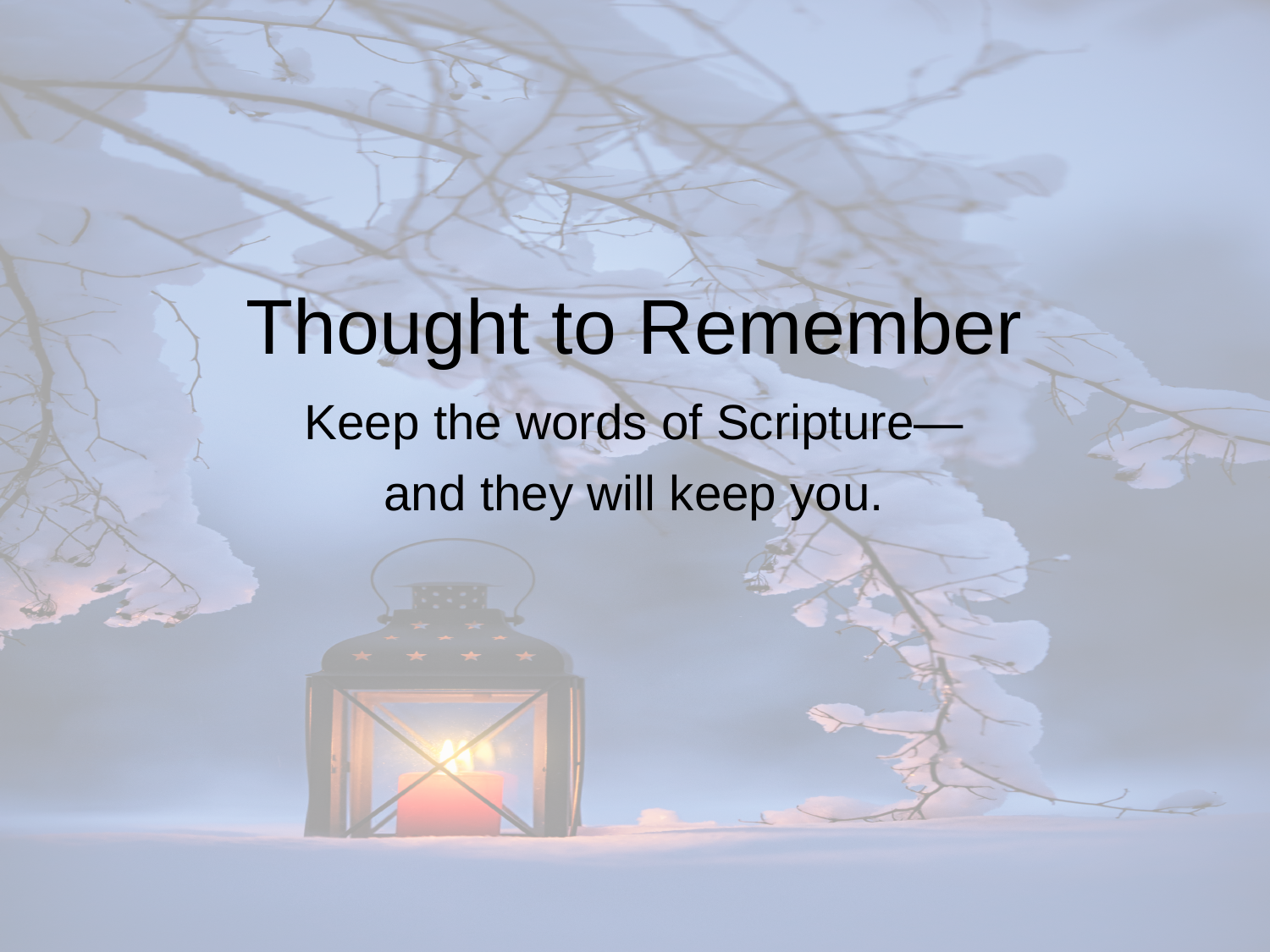

# Thought to Remember
Keep the words of Scripture—
and they will keep you.